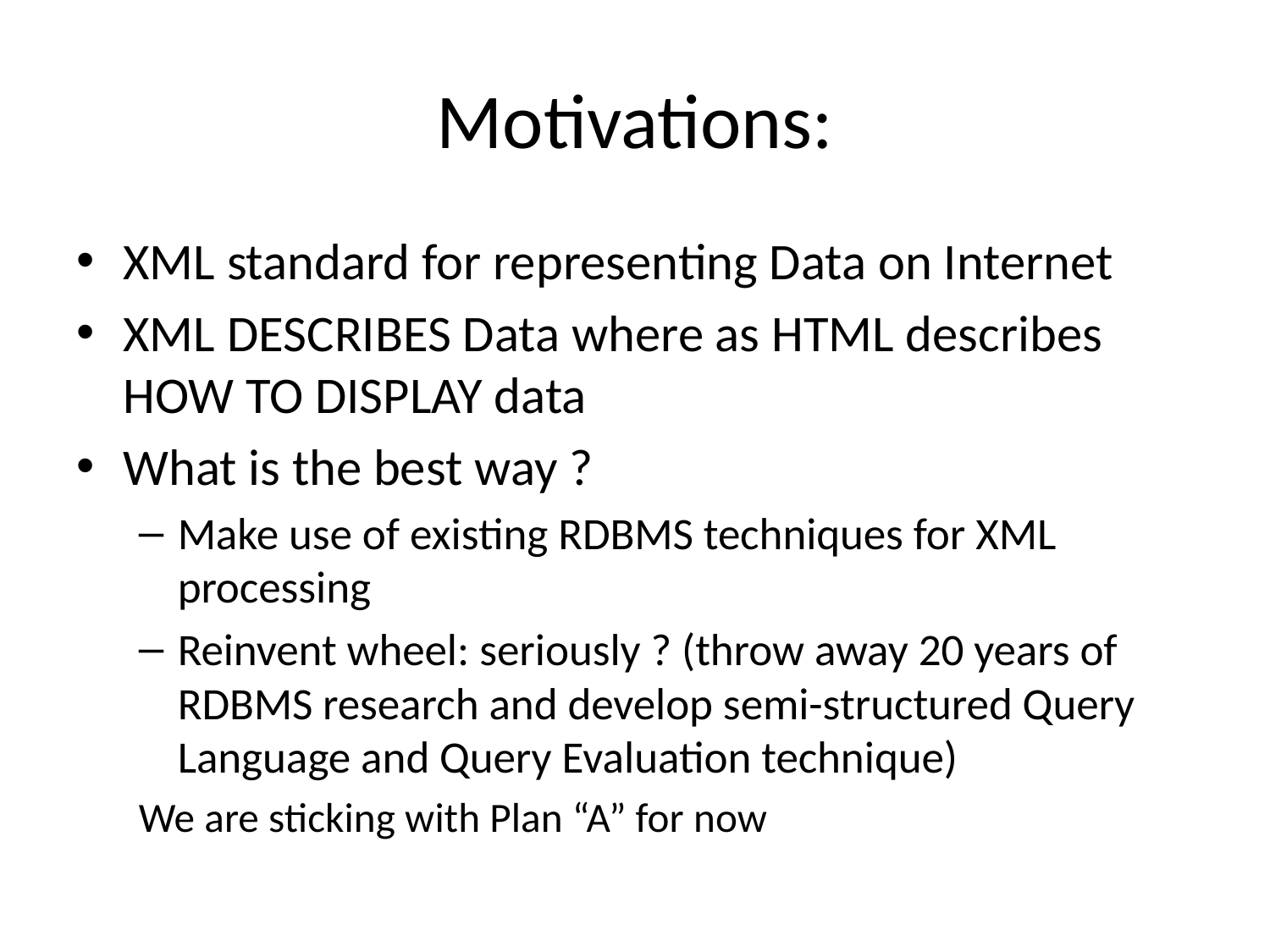

# Motivations:
XML standard for representing Data on Internet
XML DESCRIBES Data where as HTML describes HOW TO DISPLAY data
What is the best way ?
Make use of existing RDBMS techniques for XML processing
Reinvent wheel: seriously ? (throw away 20 years of RDBMS research and develop semi-structured Query Language and Query Evaluation technique)
We are sticking with Plan “A” for now